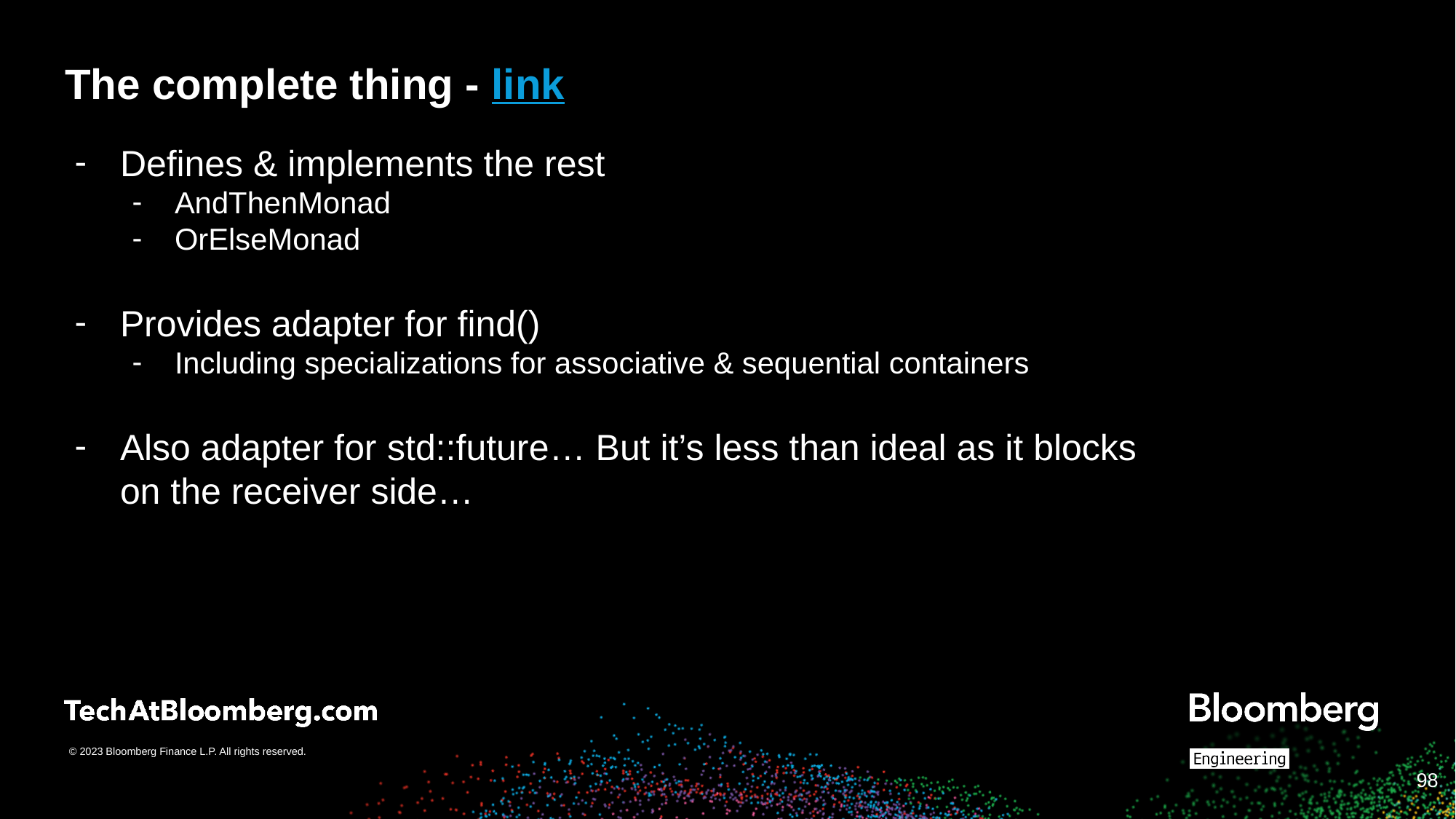

# The complete thing - link
Defines & implements the rest
AndThenMonad
OrElseMonad

Provides adapter for find()
Including specializations for associative & sequential containers

Also adapter for std::future… But it’s less than ideal as it blocks on the receiver side…
98